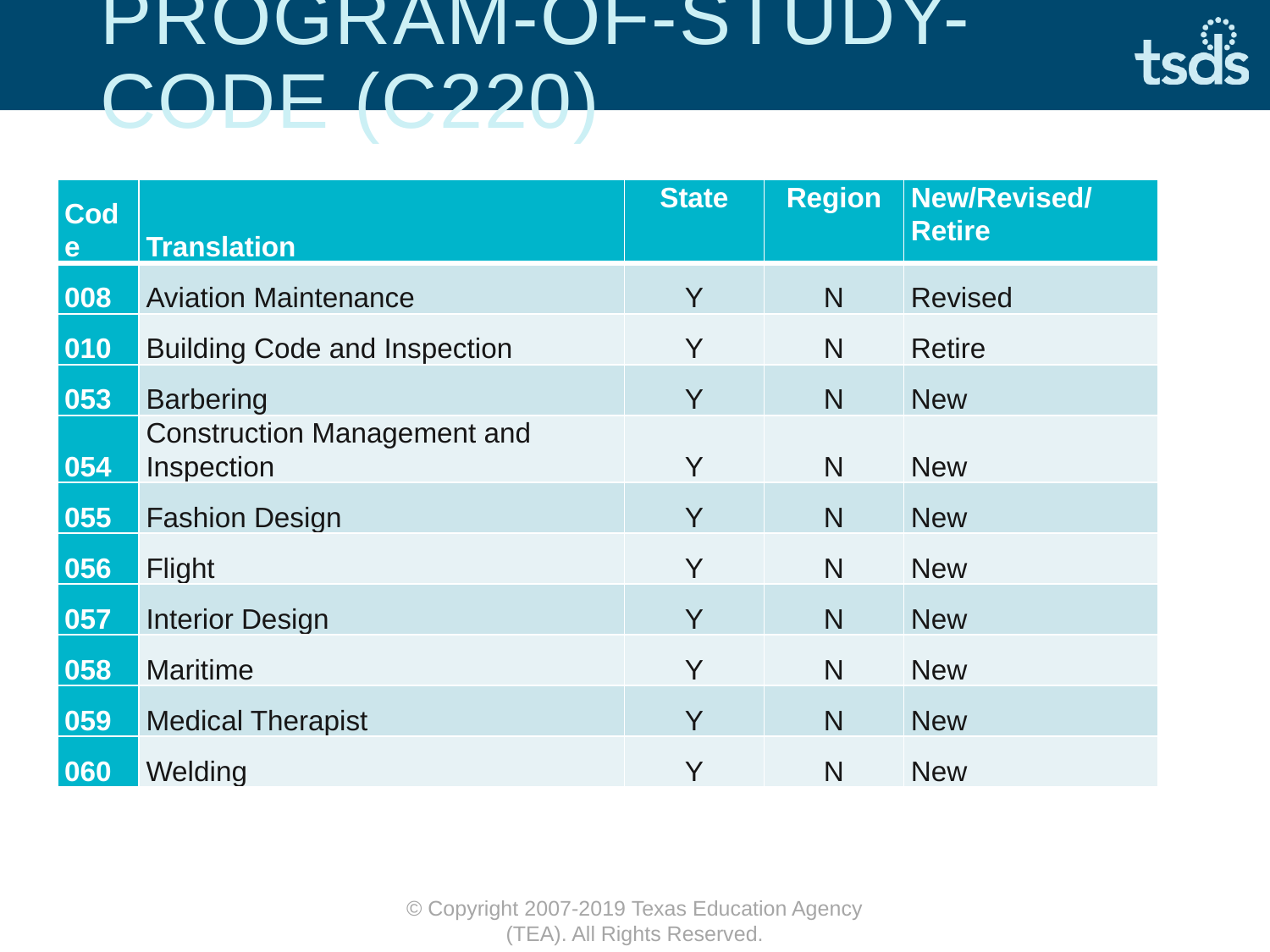

# PROGRAM-OF-STUDY-CODE (C220)
| Code | Translation | State | Region | New/Revised/Retire |
| --- | --- | --- | --- | --- |
| 008 | Aviation Maintenance | Y | N | Revised |
| 010 | Building Code and Inspection | Y | N | Retire |
| 053 | Barbering | Y | N | New |
| 054 | Construction Management and Inspection | Y | N | New |
| 055 | Fashion Design | Y | N | New |
| 056 | Flight | Y | N | New |
| 057 | Interior Design | Y | N | New |
| 058 | Maritime | Y | N | New |
| 059 | Medical Therapist | Y | N | New |
| 060 | Welding | Y | N | New |